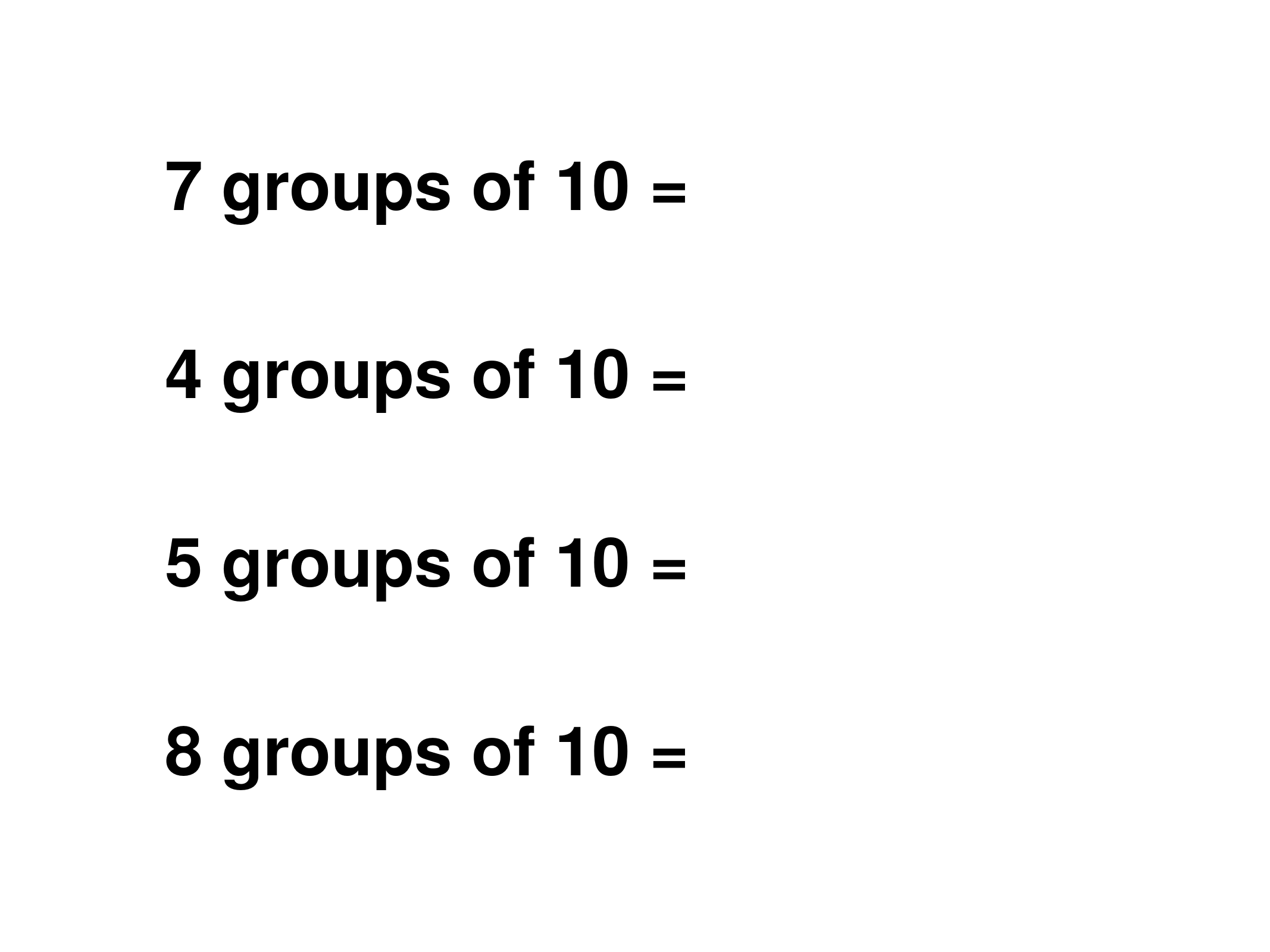

7 groups of 10 =

4 groups of 10 =

5 groups of 10 =

8 groups of 10 =